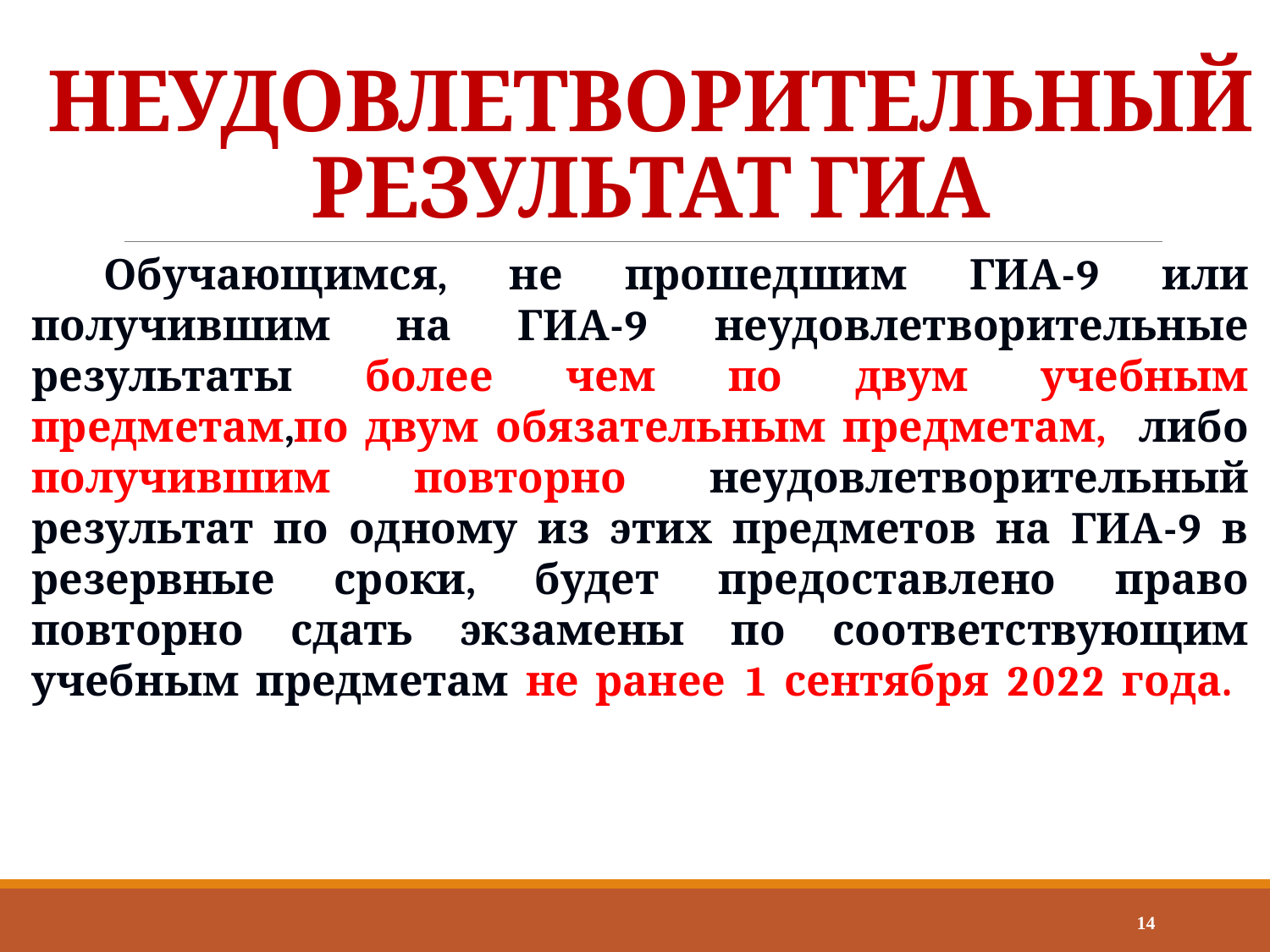

# НЕУДОВЛЕТВОРИТЕЛЬНЫЙ РЕЗУЛЬТАТ ГИА
Обучающимся, не прошедшим ГИА-9 или
получившим на ГИА-9 неудовлетворительные
результаты более чем по двум учебным предметам,по двум обязательным предметам,  либо получившим повторно неудовлетворительный результат по одному из этих предметов на ГИА-9 в
резервные сроки, будет предоставлено право
повторно сдать экзамены по соответствующим
учебным предметам не ранее 1 сентября 2022 года.
14